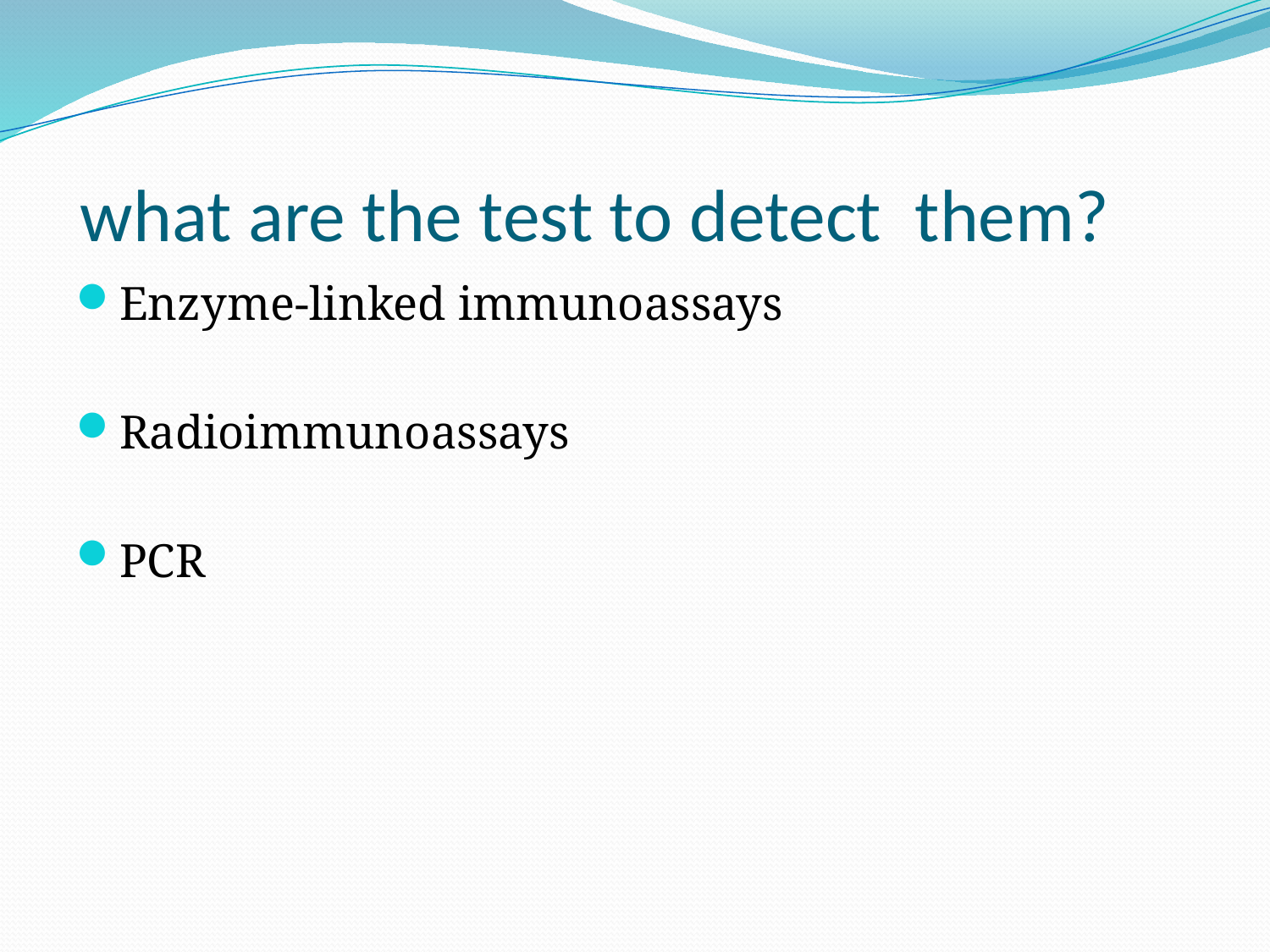

# what are the test to detect  them?
Enzyme-linked immunoassays

Radioimmunoassays

PCR